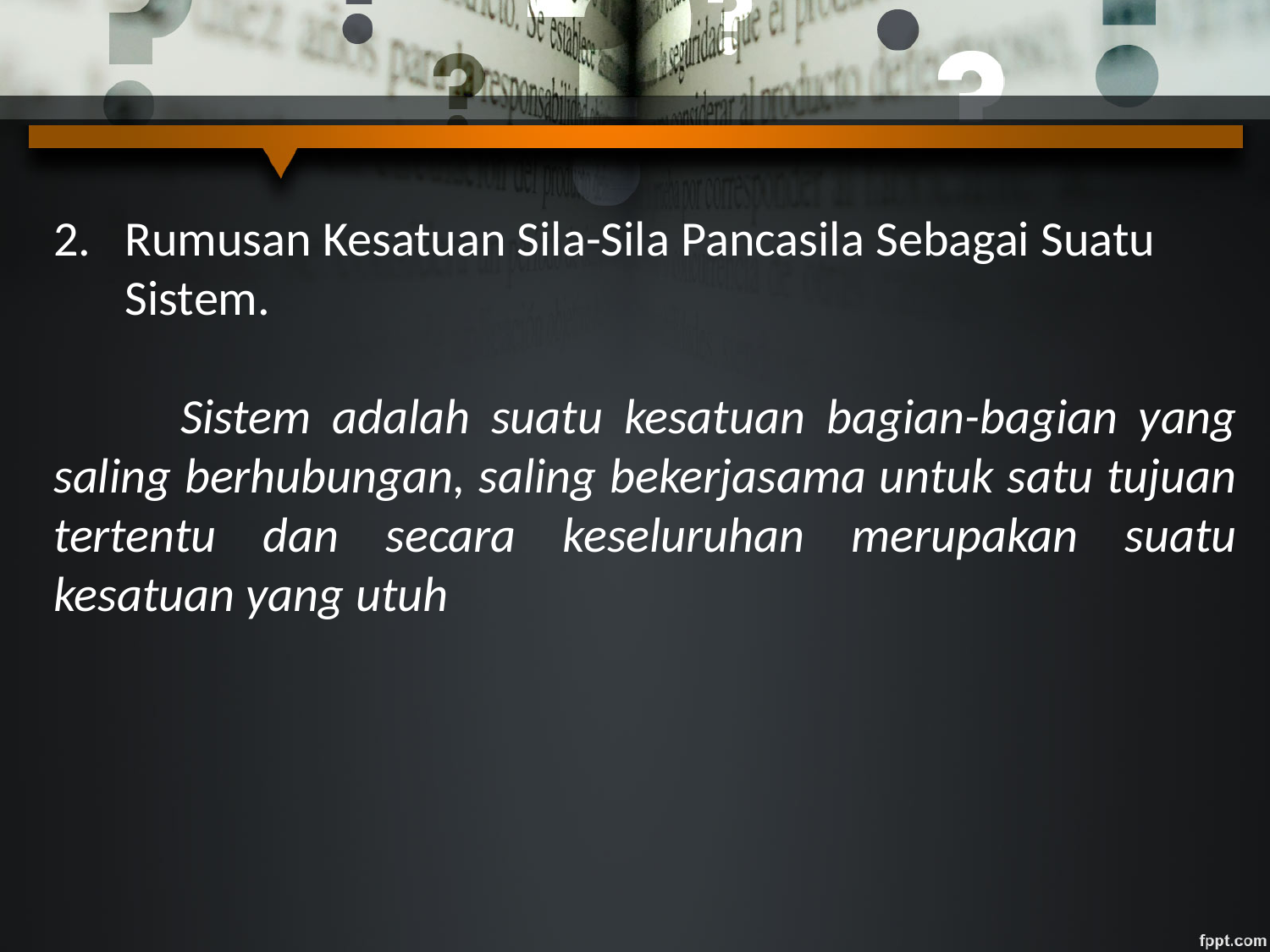

Rumusan Kesatuan Sila-Sila Pancasila Sebagai Suatu Sistem.

	Sistem adalah suatu kesatuan bagian-bagian yang saling berhubungan, saling bekerjasama untuk satu tujuan tertentu dan secara keseluruhan merupakan suatu kesatuan yang utuh